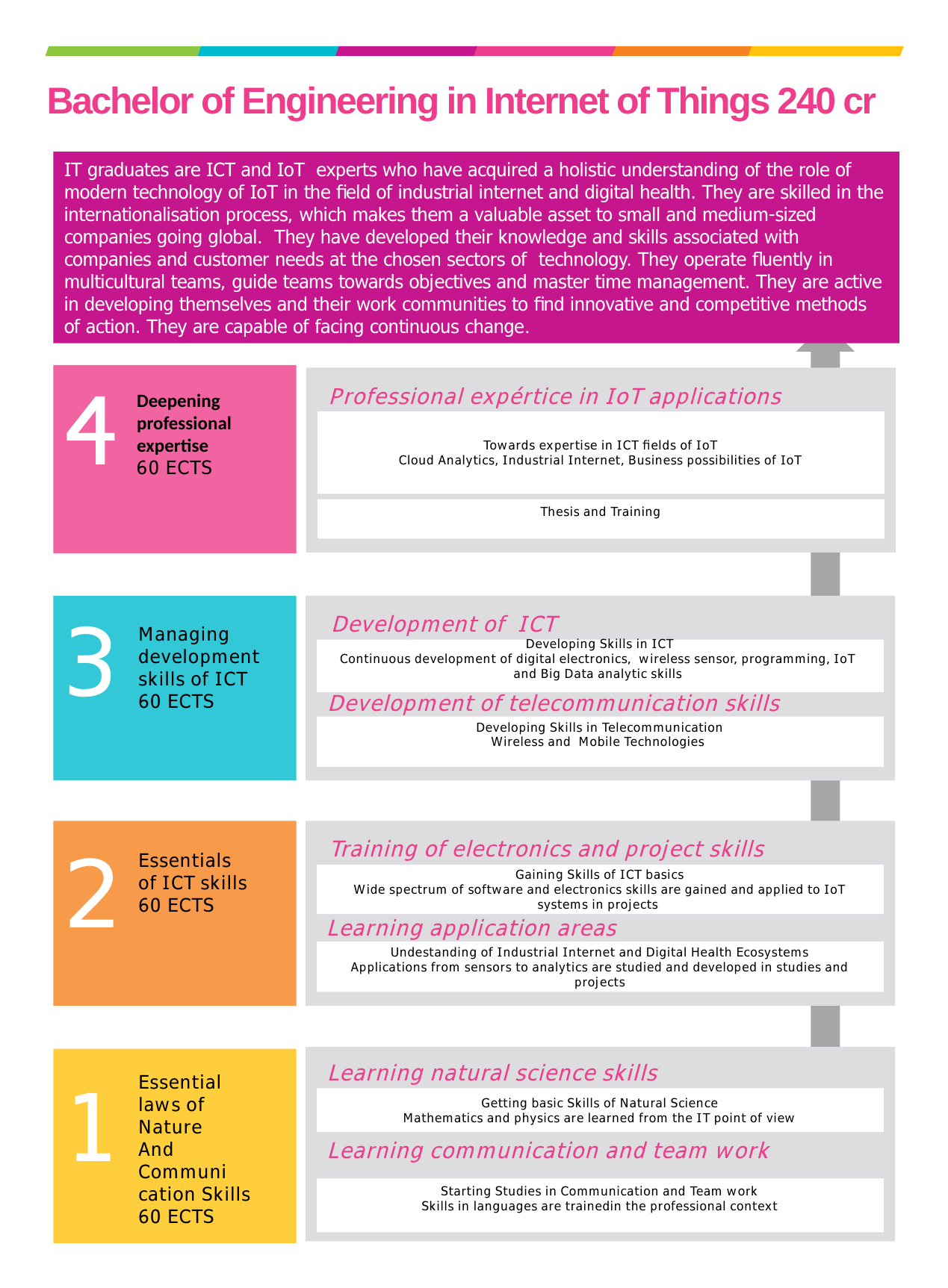

# Bachelor of Engineering in Internet of Things 240 cr
IT graduates are ICT and IoT  experts who have acquired a holistic understanding of the role of modern technology of IoT in the field of industrial internet and digital health. They are skilled in the internationalisation process, which makes them a valuable asset to small and medium-sized companies going global.  They have developed their knowledge and skills associated with companies and customer needs at the chosen sectors of  technology. They operate fluently in multicultural teams, guide teams towards objectives and master time management. They are active in developing themselves and their work communities to find innovative and competitive methods of action. They are capable of facing continuous change.

4
Professional expértice in IoT applications
Deepening professional expertise
60 ECTS

Towards expertise in ICT fields of IoT
Cloud Analytics, Industrial Internet, Business possibilities of IoT
Hoitotyön soveltaminen eri toiminta-alueilla
Valinnaiset ammattiopinnot: esimerkiksi Akuutisti sairaan hoitotyö, Community
co-creation modelling, Mielenterveys- ja päihdetyö, Perioperatiivinen hoitotyö. Terveyden edistäminen ja potilaan ohjauksen työmenetelmät, Mentorointi ja opiskelijan ohjaus, Haasteelliset  potilastilanteet
Thesis and Training

Development of  ICT
3
Managing  development
skills of ICT
60 ECTS

Developing Skills in ICT
Continuous development of digital electronics,  wireless sensor, programming, IoT  and Big Data analytic skills

Hoitotyön soveltaminen eri toiminta-alueilla
Development of telecommunication skills
Valinnaiset ammattiopinnot: esimerkiksi Akuutisti sairaan hoitotyö, Community
co-creation modelling, Mielenterveys- ja päihdetyö, Perioperatiivinen hoitotyö. Terveyden edistäminen ja potilaan ohjauksen työmenetelmät, Mentorointi ja opiskelijan ohjaus, Haasteelliset  potilastilanteet
Developing Skills in Telecommunication
Wireless and  Mobile Technologies

Training of electronics and project skills
2
Essentials of ICT skills
60 ECTS

Gaining Skills of ICT basics
Wide spectrum of software and electronics skills are gained and applied to IoT systems in projects

Hoitotyön soveltaminen eri toiminta-alueilla
Learning application areas
Valinnaiset ammattiopinnot: esimerkiksi Akuutisti sairaan hoitotyö, Community
co-creation modelling, Mielenterveys- ja päihdetyö, Perioperatiivinen hoitotyö. Terveyden edistäminen ja potilaan ohjauksen työmenetelmät, Mentorointi ja opiskelijan ohjaus, Haasteelliset  potilastilanteet

Undestanding of Industrial Internet and Digital Health Ecosystems
Applications from sensors to analytics are studied and developed in studies and projects

Learning natural science skills
1
Essential
laws of Nature
And Communi
cation Skills
60 ECTS

Getting basic Skills of Natural Science
Mathematics and physics are learned from the IT point of view

Hoitotyön soveltaminen eri toiminta-alueilla
Learning communication and team work
Valinnaiset ammattiopinnot: esimerkiksi Akuutisti sairaan hoitotyö, Community
co-creation modelling, Mielenterveys- ja päihdetyö, Perioperatiivinen hoitotyö. Terveyden edistäminen ja potilaan ohjauksen työmenetelmät, Mentorointi ja opiskelijan ohjaus, Haasteelliset  potilastilanteet
Starting Studies in Communication and Team work
Skills in languages are trainedin the professional context